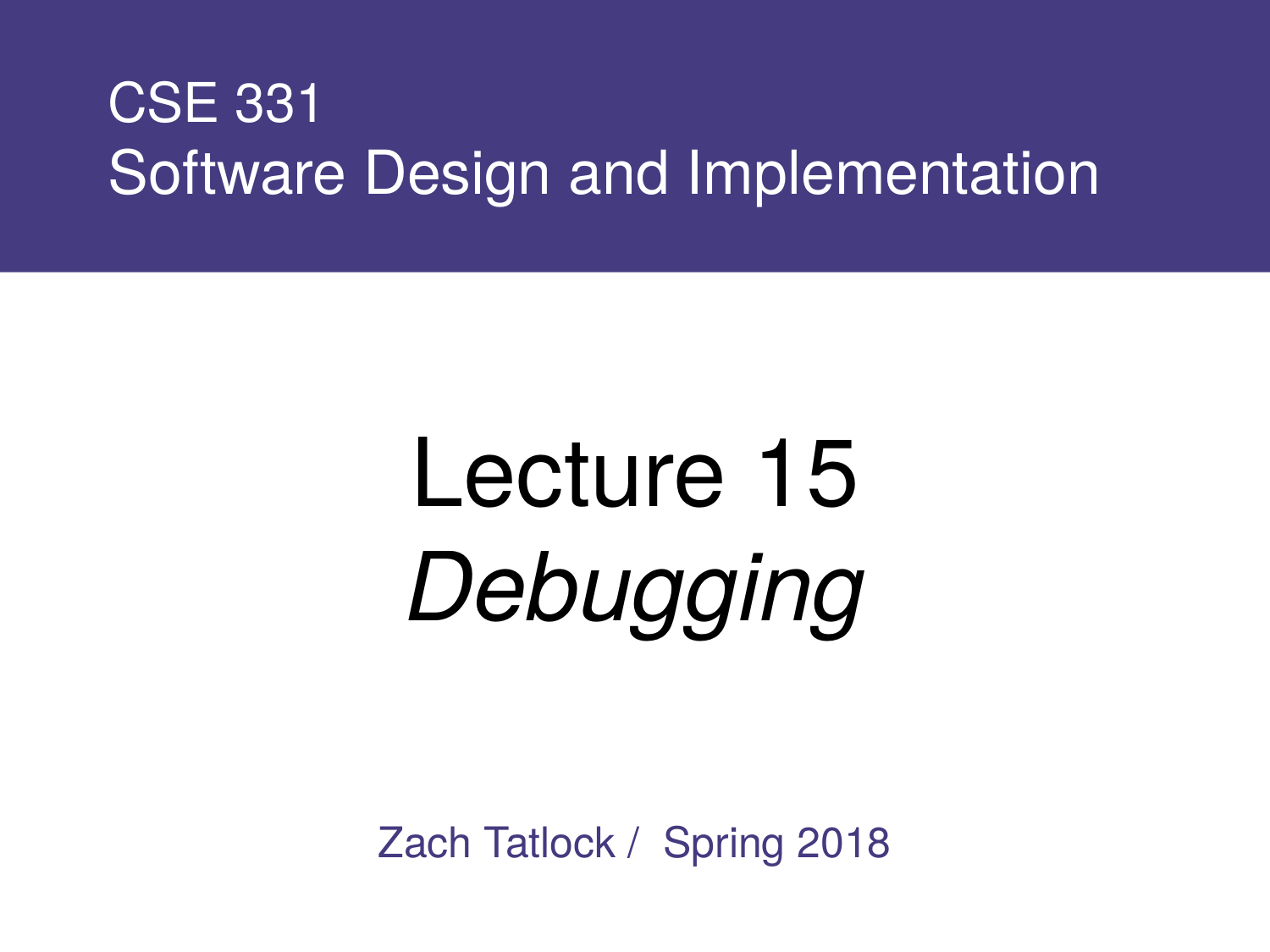

# CSE 331 Software Design and Implementation
Lecture 15
Debugging
Zach Tatlock /  Spring 2018